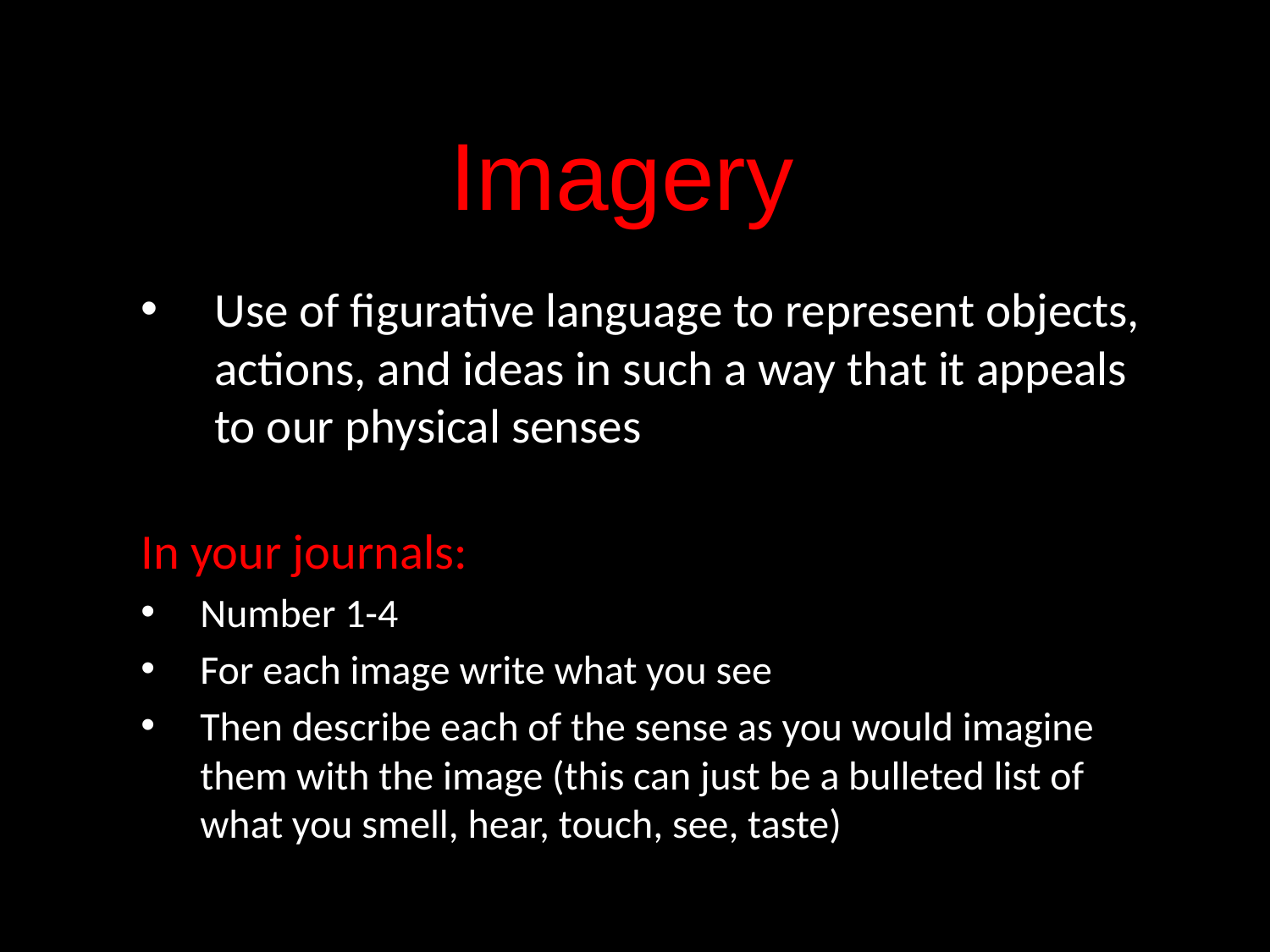

# Imagery
Use of figurative language to represent objects, actions, and ideas in such a way that it appeals to our physical senses

In your journals:
Number 1-4
For each image write what you see
Then describe each of the sense as you would imagine them with the image (this can just be a bulleted list of what you smell, hear, touch, see, taste)